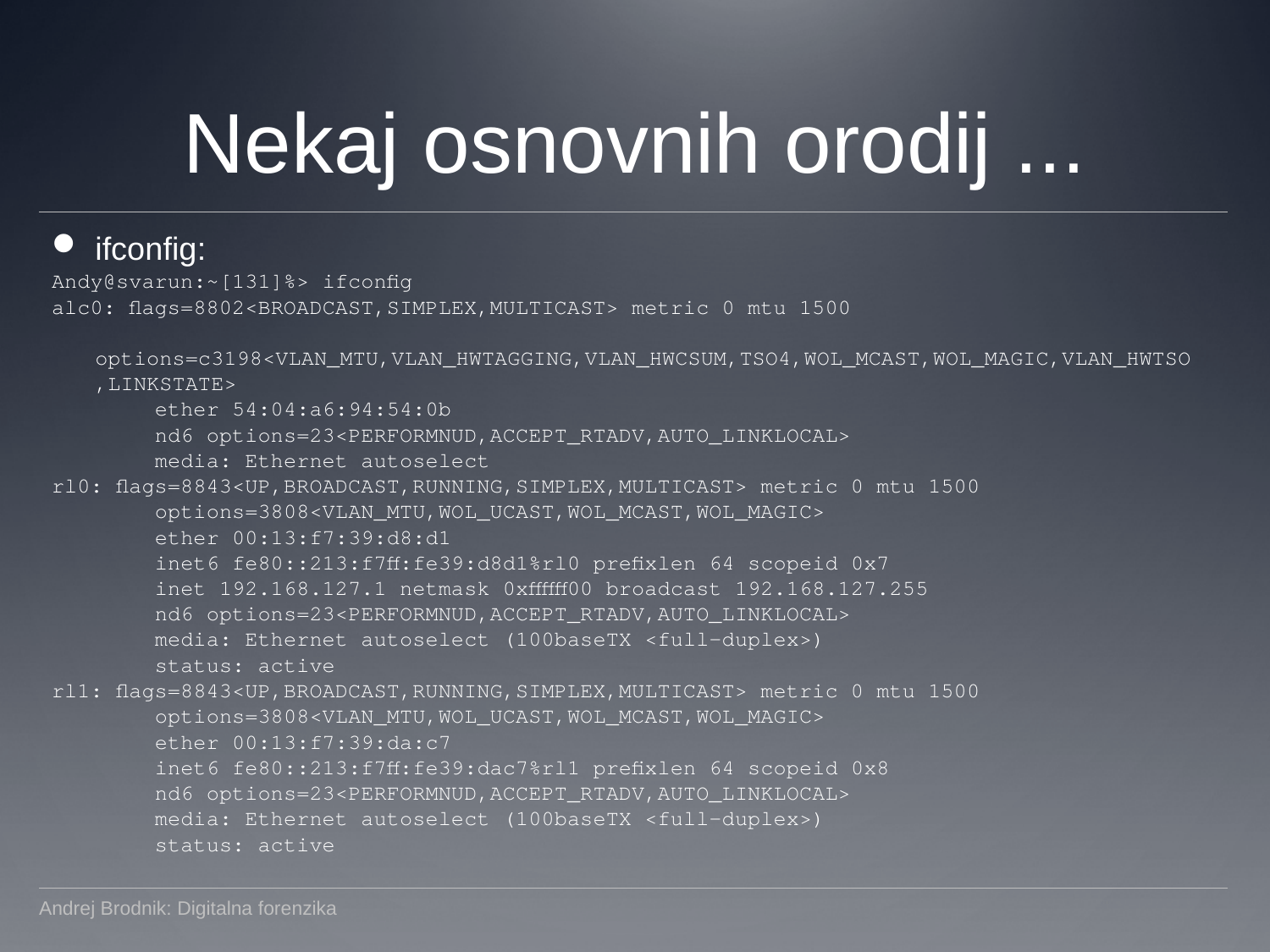

# Nekaj osnovnih orodij ...
ifconfig:
Andy@svarun:~[131]%> ifconfig
alc0: flags=8802<BROADCAST,SIMPLEX,MULTICAST> metric 0 mtu 1500
        options=c3198<VLAN_MTU,VLAN_HWTAGGING,VLAN_HWCSUM,TSO4,WOL_MCAST,WOL_MAGIC,VLAN_HWTSO,LINKSTATE>
        ether 54:04:a6:94:54:0b
        nd6 options=23<PERFORMNUD,ACCEPT_RTADV,AUTO_LINKLOCAL>
        media: Ethernet autoselect
rl0: flags=8843<UP,BROADCAST,RUNNING,SIMPLEX,MULTICAST> metric 0 mtu 1500
        options=3808<VLAN_MTU,WOL_UCAST,WOL_MCAST,WOL_MAGIC>
        ether 00:13:f7:39:d8:d1
        inet6 fe80::213:f7ff:fe39:d8d1%rl0 prefixlen 64 scopeid 0x7
        inet 192.168.127.1 netmask 0xffffff00 broadcast 192.168.127.255
        nd6 options=23<PERFORMNUD,ACCEPT_RTADV,AUTO_LINKLOCAL>
        media: Ethernet autoselect (100baseTX <full-duplex>)
        status: active
rl1: flags=8843<UP,BROADCAST,RUNNING,SIMPLEX,MULTICAST> metric 0 mtu 1500
        options=3808<VLAN_MTU,WOL_UCAST,WOL_MCAST,WOL_MAGIC>
        ether 00:13:f7:39:da:c7
        inet6 fe80::213:f7ff:fe39:dac7%rl1 prefixlen 64 scopeid 0x8
        nd6 options=23<PERFORMNUD,ACCEPT_RTADV,AUTO_LINKLOCAL>
        media: Ethernet autoselect (100baseTX <full-duplex>)
        status: active
Andrej Brodnik: Digitalna forenzika